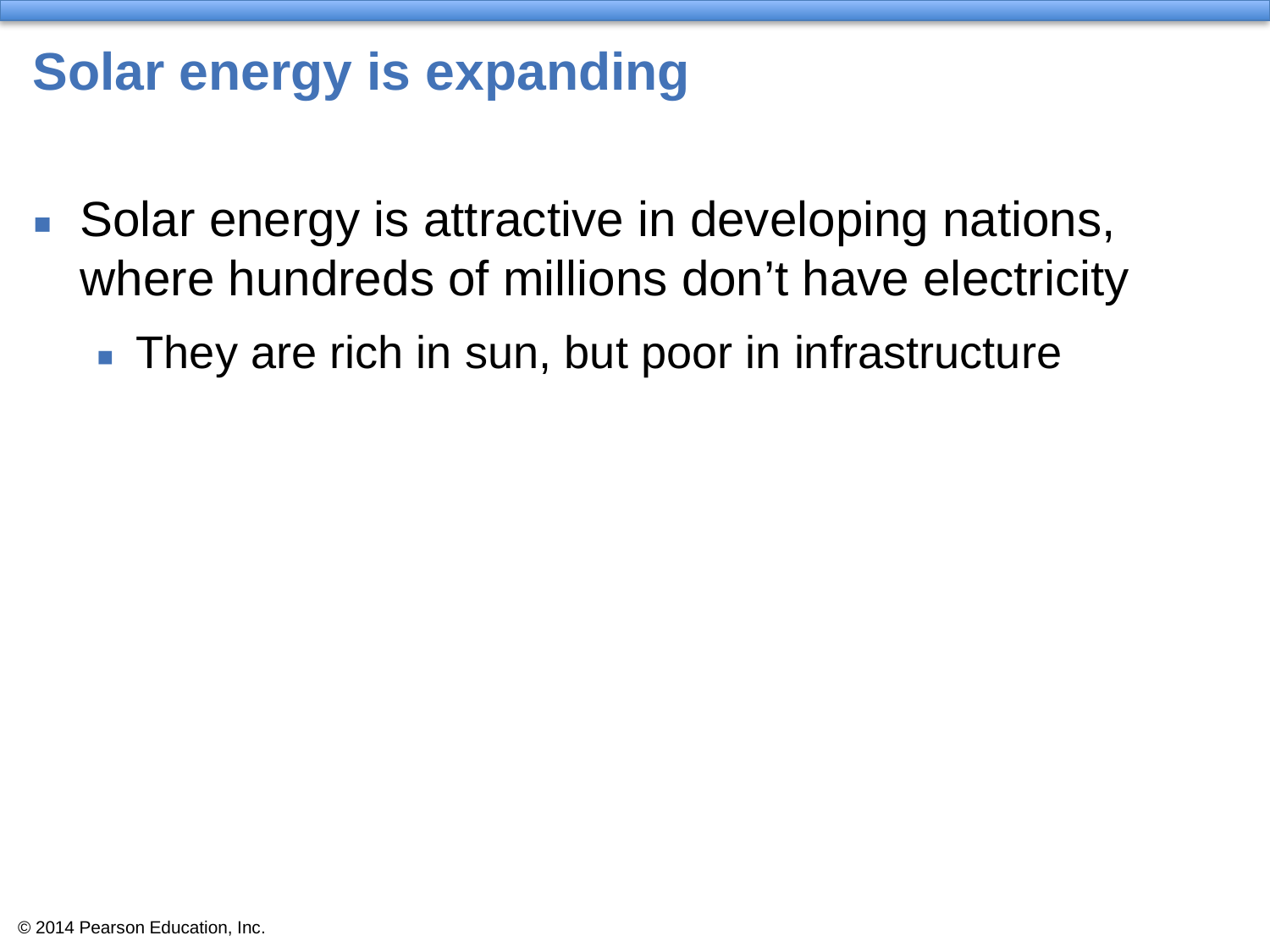

# Solar energy is expanding
Solar energy is attractive in developing nations, where hundreds of millions don’t have electricity
They are rich in sun, but poor in infrastructure